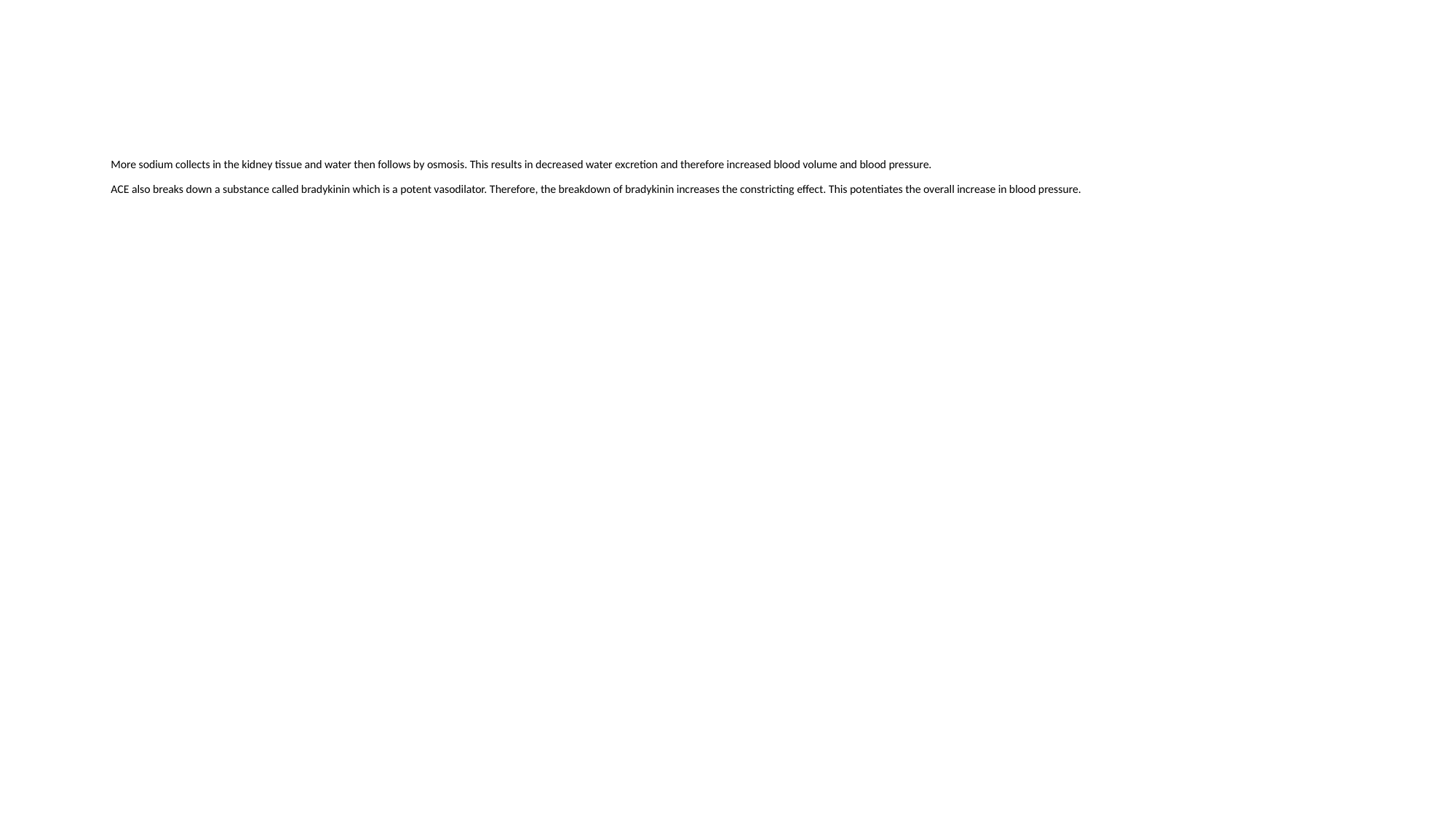

# More sodium collects in the kidney tissue and water then follows by osmosis. This results in decreased water excretion and therefore increased blood volume and blood pressure. ACE also breaks down a substance called bradykinin which is a potent vasodilator. Therefore, the breakdown of bradykinin increases the constricting effect. This potentiates the overall increase in blood pressure.